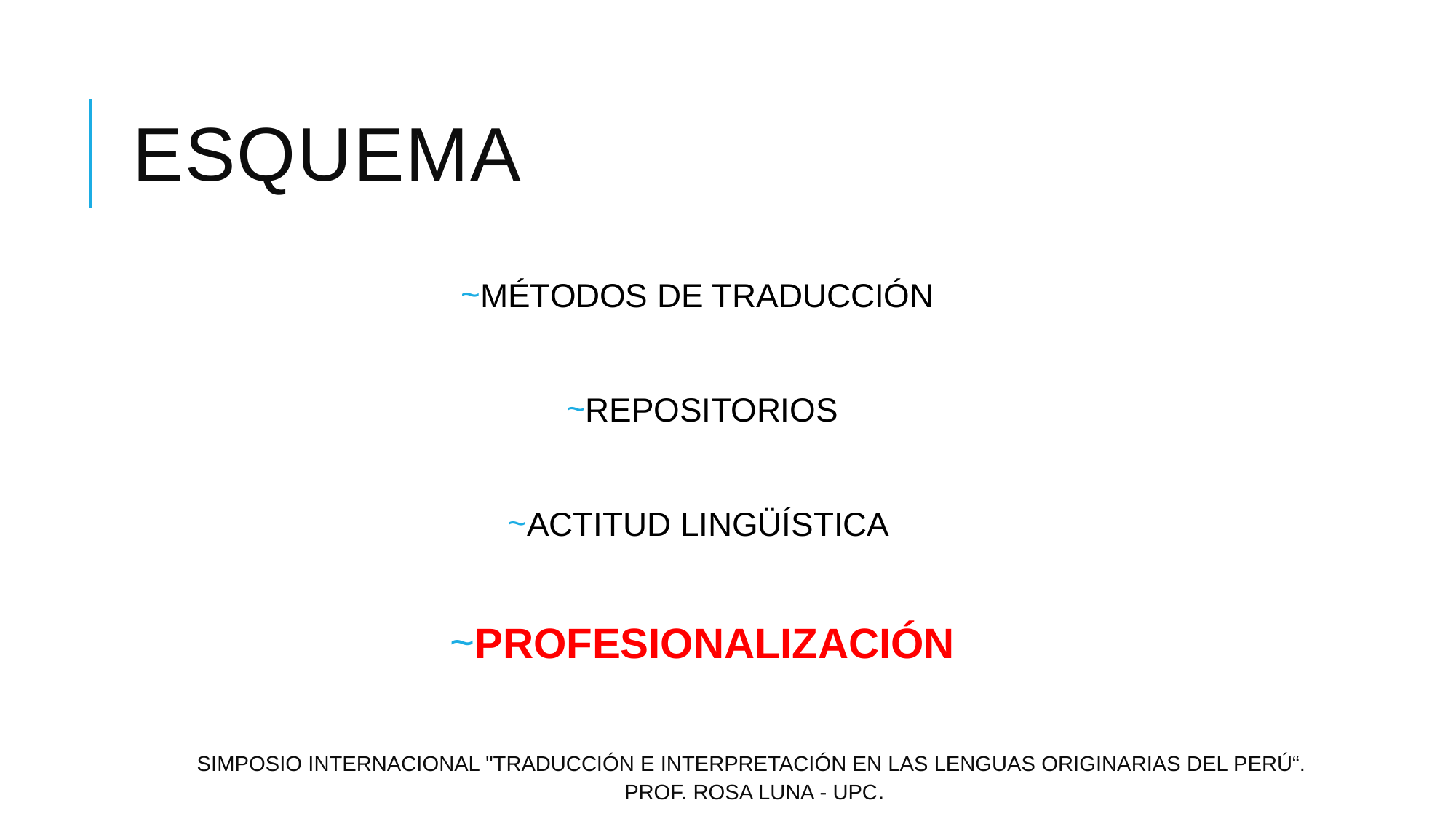

# ESQUEMA
MÉTODOS DE TRADUCCIÓN

REPOSITORIOS

ACTITUD LINGÜÍSTICA

PROFESIONALIZACIÓN

SIMPOSIO INTERNACIONAL "TRADUCCIÓN E INTERPRETACIÓN EN LAS LENGUAS ORIGINARIAS DEL PERÚ“.
 PROF. ROSA LUNA - UPC.